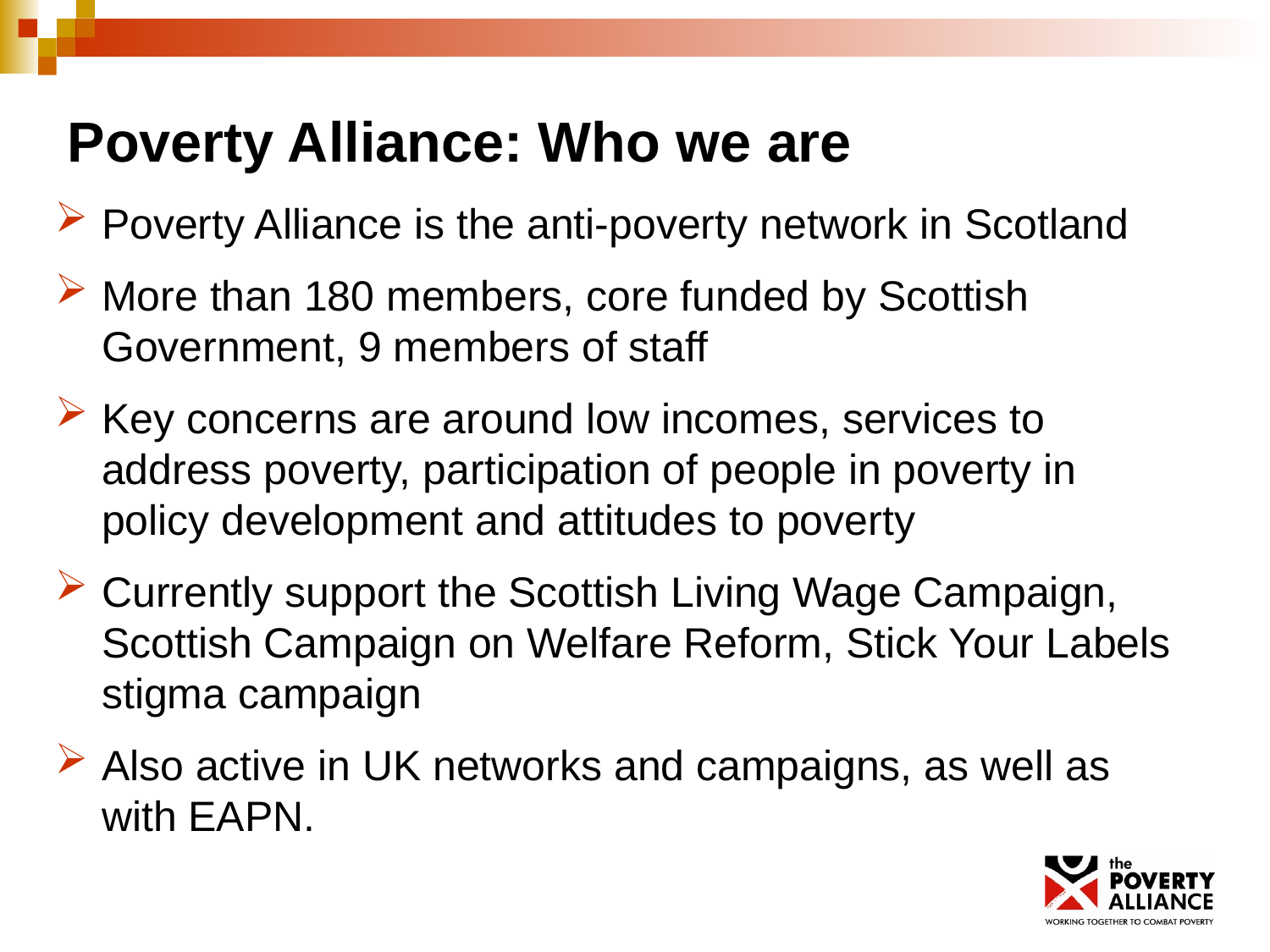

Poverty Alliance: Who we are
Poverty Alliance is the anti-poverty network in Scotland
More than 180 members, core funded by Scottish Government, 9 members of staff
Key concerns are around low incomes, services to address poverty, participation of people in poverty in policy development and attitudes to poverty
Currently support the Scottish Living Wage Campaign, Scottish Campaign on Welfare Reform, Stick Your Labels stigma campaign
Also active in UK networks and campaigns, as well as with EAPN.